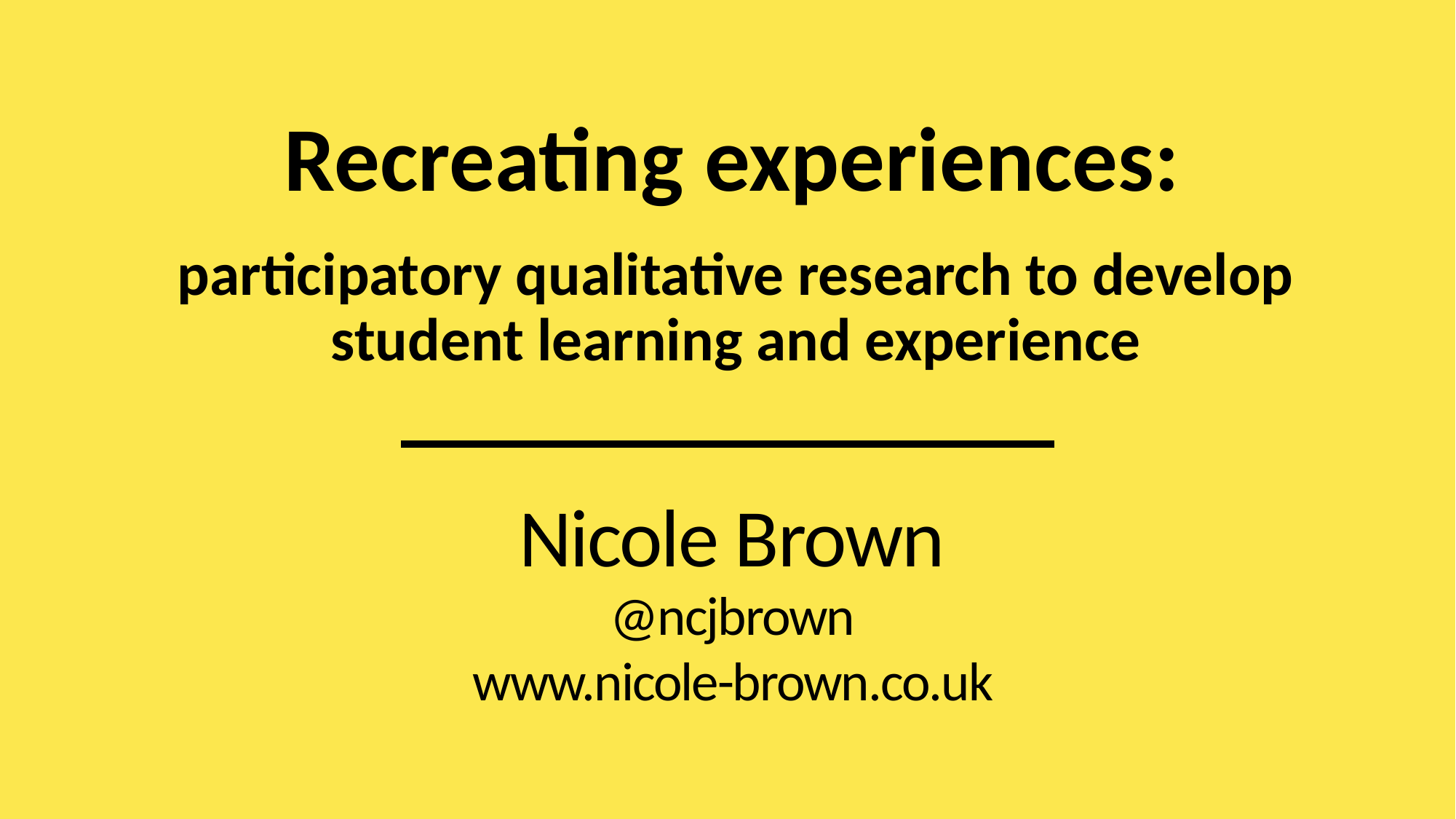

# Recreating experiences:
participatory qualitative research to develop student learning and experience
Nicole Brown
@ncjbrown
www.nicole-brown.co.uk